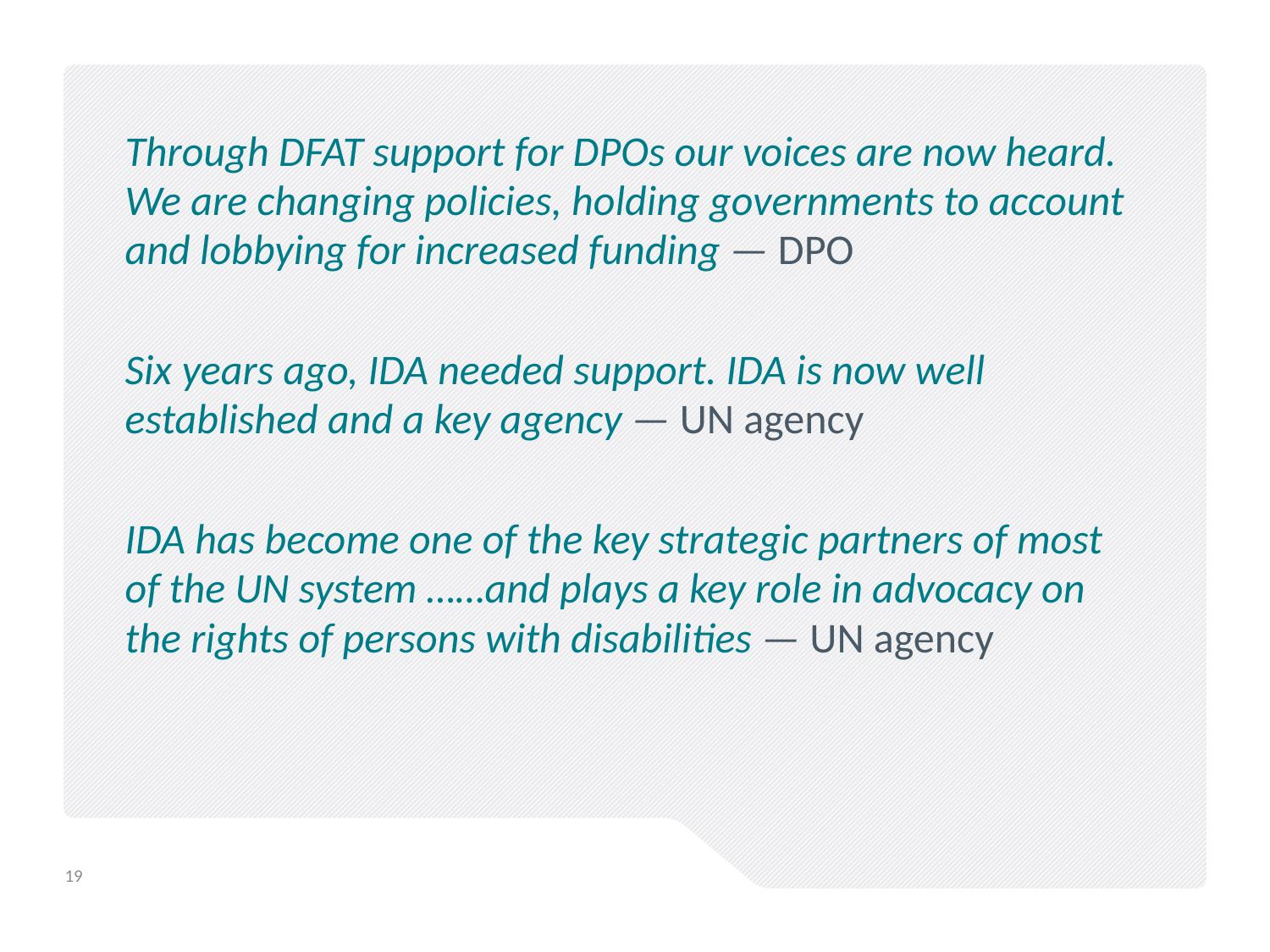

Through DFAT support for DPOs our voices are now heard. We are changing policies, holding governments to account and lobbying for increased funding — DPO

Six years ago, IDA needed support. IDA is now well established and a key agency — UN agency

IDA has become one of the key strategic partners of most of the UN system ……and plays a key role in advocacy on the rights of persons with disabilities — UN agency

19